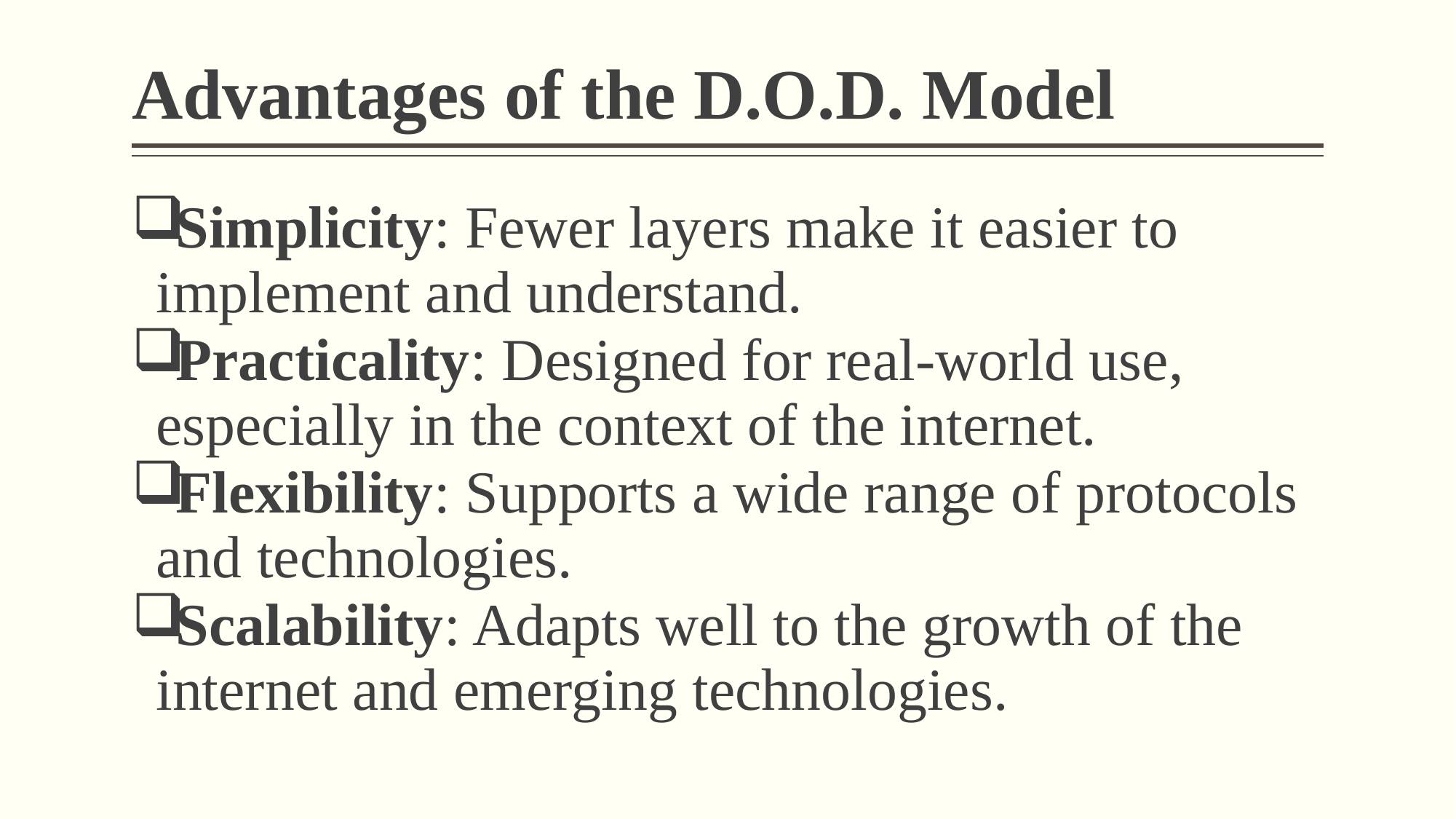

# Advantages of the D.O.D. Model
Simplicity: Fewer layers make it easier to implement and understand.
Practicality: Designed for real-world use, especially in the context of the internet.
Flexibility: Supports a wide range of protocols and technologies.
Scalability: Adapts well to the growth of the internet and emerging technologies.